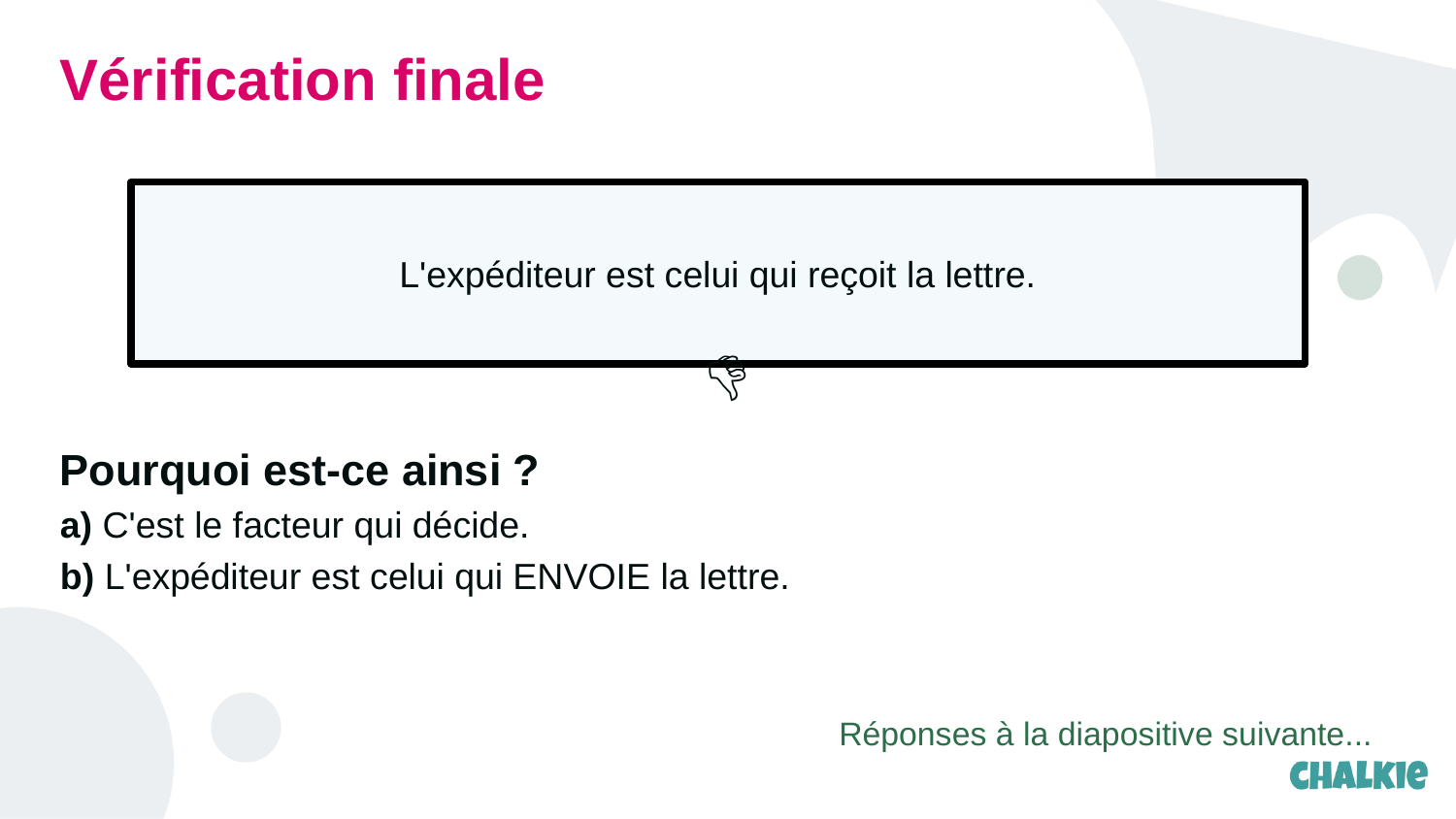

Vérification finale
L'expéditeur est celui qui reçoit la lettre.
👎​
Pourquoi est-ce ainsi ?
a) C'est le facteur qui décide.
b) L'expéditeur est celui qui ENVOIE la lettre.
Réponses à la diapositive suivante...